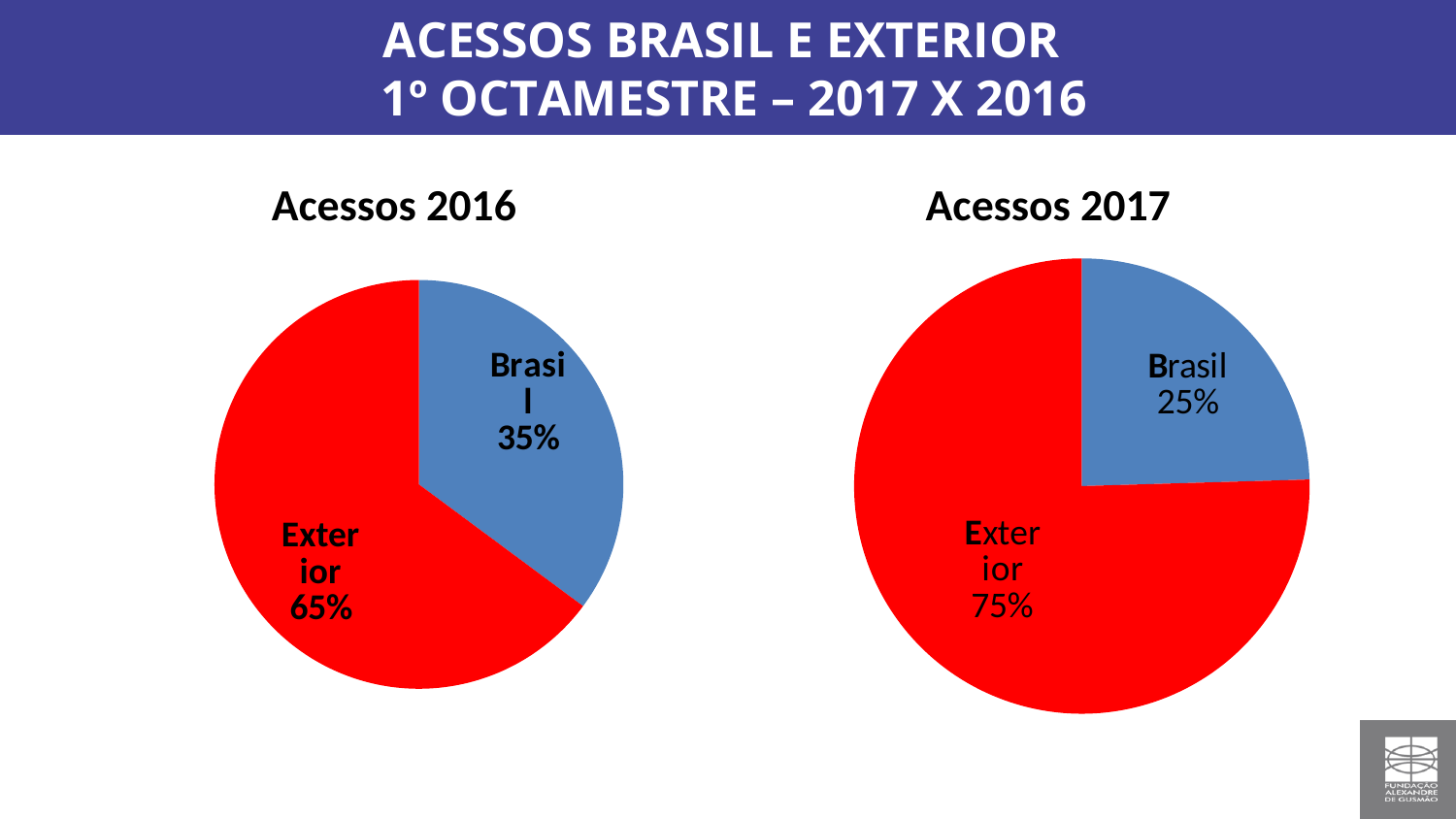

ACESSOS BRASIL E EXTERIOR
 1º OCTAMESTRE – 2017 X 2016
Acessos 2016
Acessos 2017

### Chart

| Category |  |
|---|---|
| Brasil | 340842.0 |
| Exterior | 628496.0 |

### Chart

| Category |  |
|---|---|
| Brasil | 353649.0 |
| Exterior | 1087457.0 |